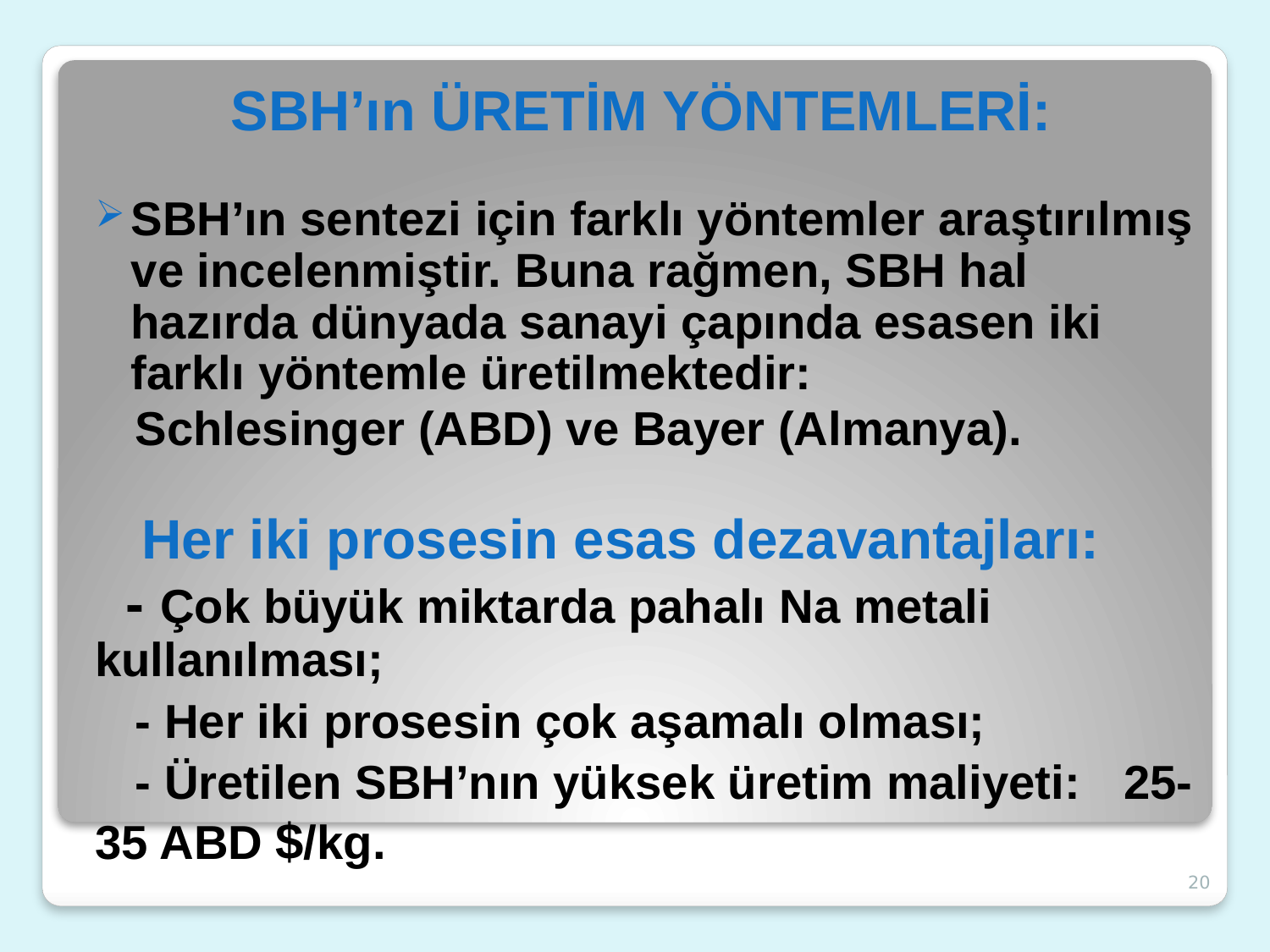

# SBH’ın ÜRETİM YÖNTEMLERİ:

SBH’ın sentezi için farklı yöntemler araştırılmış ve incelenmiştir. Buna rağmen, SBH hal hazırda dünyada sanayi çapında esasen iki farklı yöntemle üretilmektedir:
   Schlesinger (ABD) ve Bayer (Almanya).

   Her iki prosesin esas dezavantajları:
  - Çok büyük miktarda pahalı Na metali 	kullanılması;
   - Her iki prosesin çok aşamalı olması;
   - Üretilen SBH’nın yüksek üretim maliyeti: 	25-35 ABD $/kg.

20